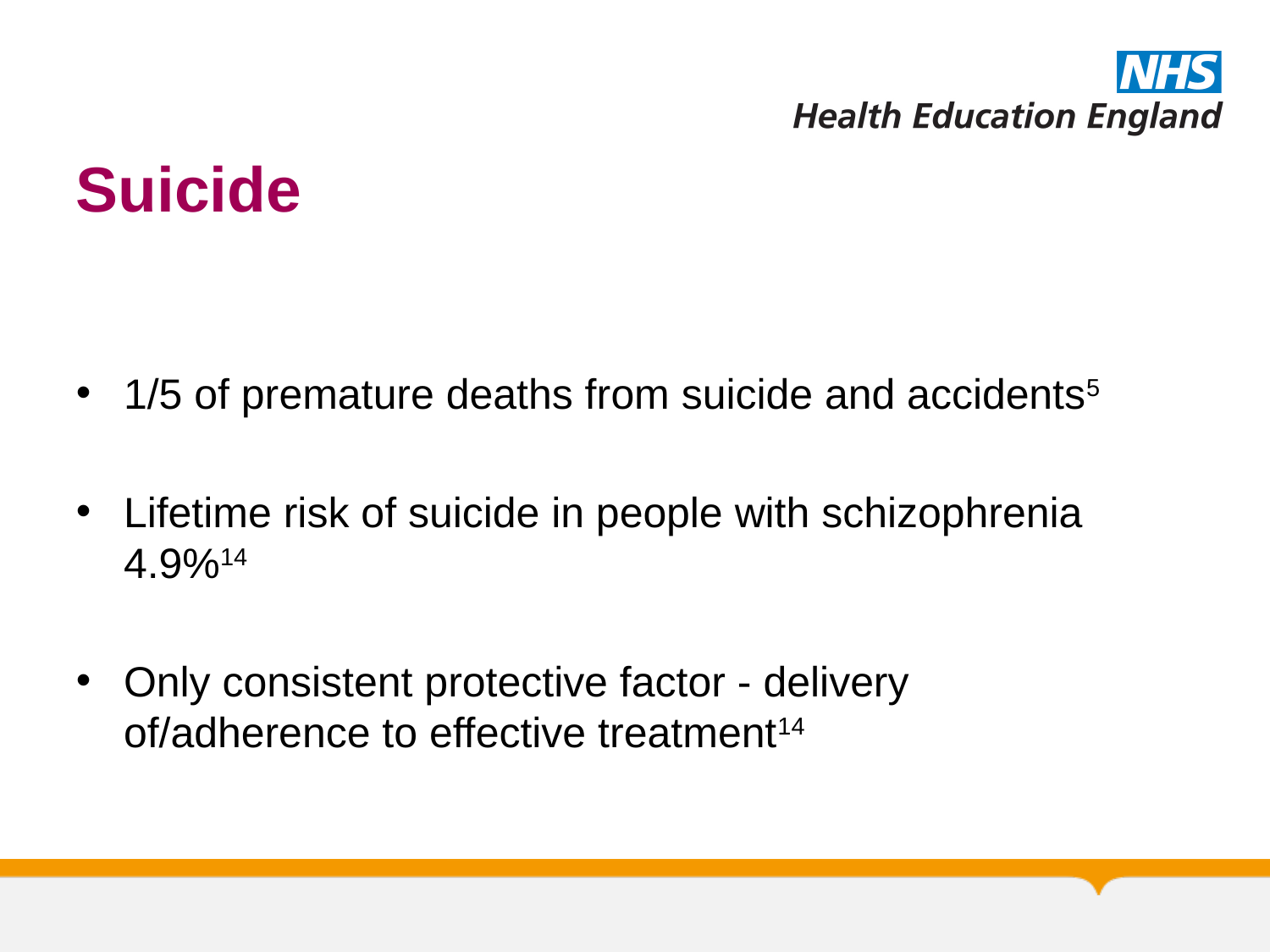

# Suicide

1/5 of premature deaths from suicide and accidents5

Lifetime risk of suicide in people with schizophrenia 4.9%14

Only consistent protective factor - delivery of/adherence to effective treatment14